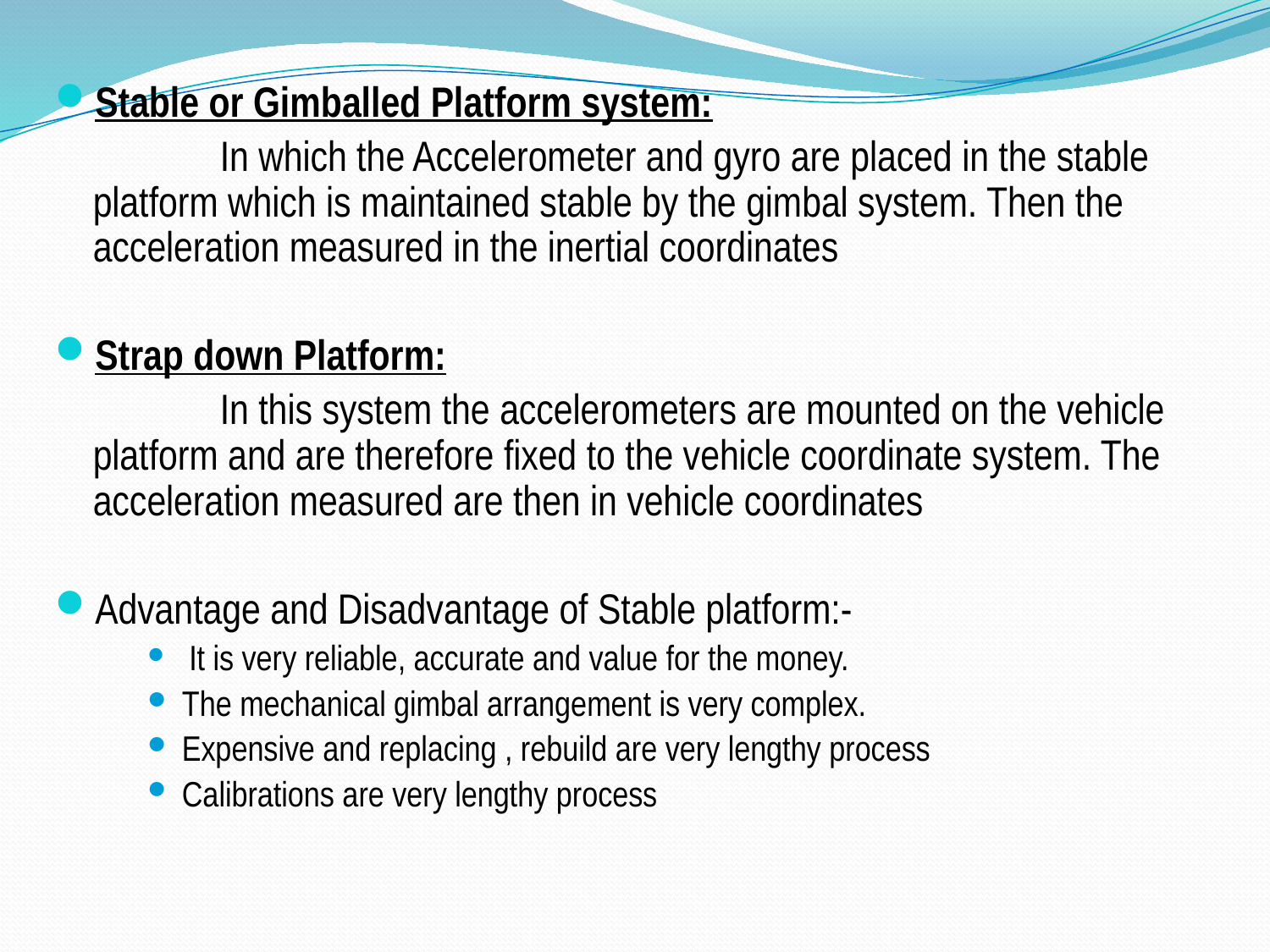

Stable or Gimballed Platform system:
		In which the Accelerometer and gyro are placed in the stable platform which is maintained stable by the gimbal system. Then the acceleration measured in the inertial coordinates

Strap down Platform:
		In this system the accelerometers are mounted on the vehicle platform and are therefore fixed to the vehicle coordinate system. The acceleration measured are then in vehicle coordinates

Advantage and Disadvantage of Stable platform:-
 It is very reliable, accurate and value for the money.
The mechanical gimbal arrangement is very complex.
Expensive and replacing , rebuild are very lengthy process
Calibrations are very lengthy process